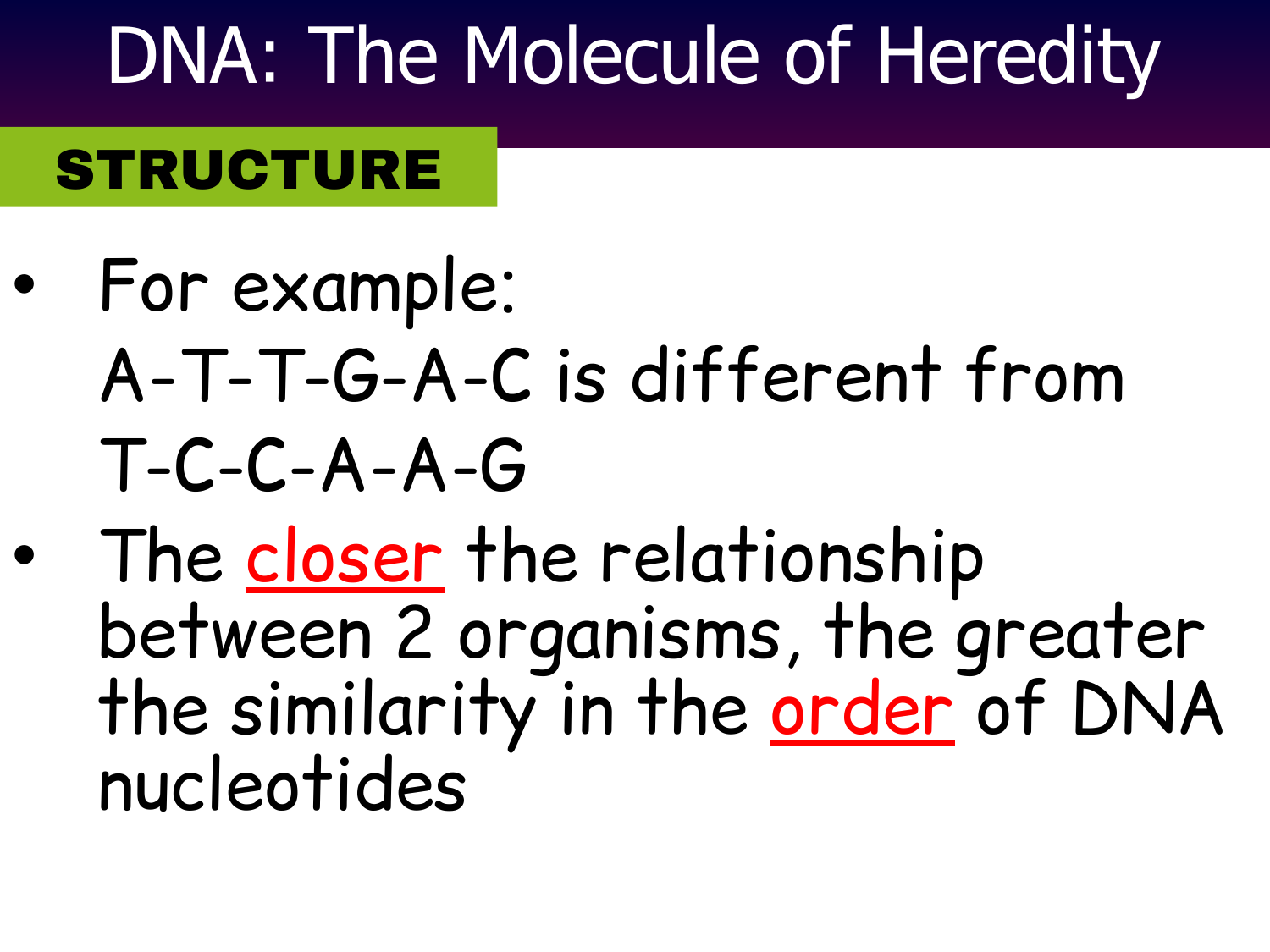

DNA: The Molecule of Heredity
STRUCTURE
For example:
	A-T-T-G-A-C is different from
	T-C-C-A-A-G
The closer the relationship between 2 organisms, the greater the similarity in the order of DNA nucleotides